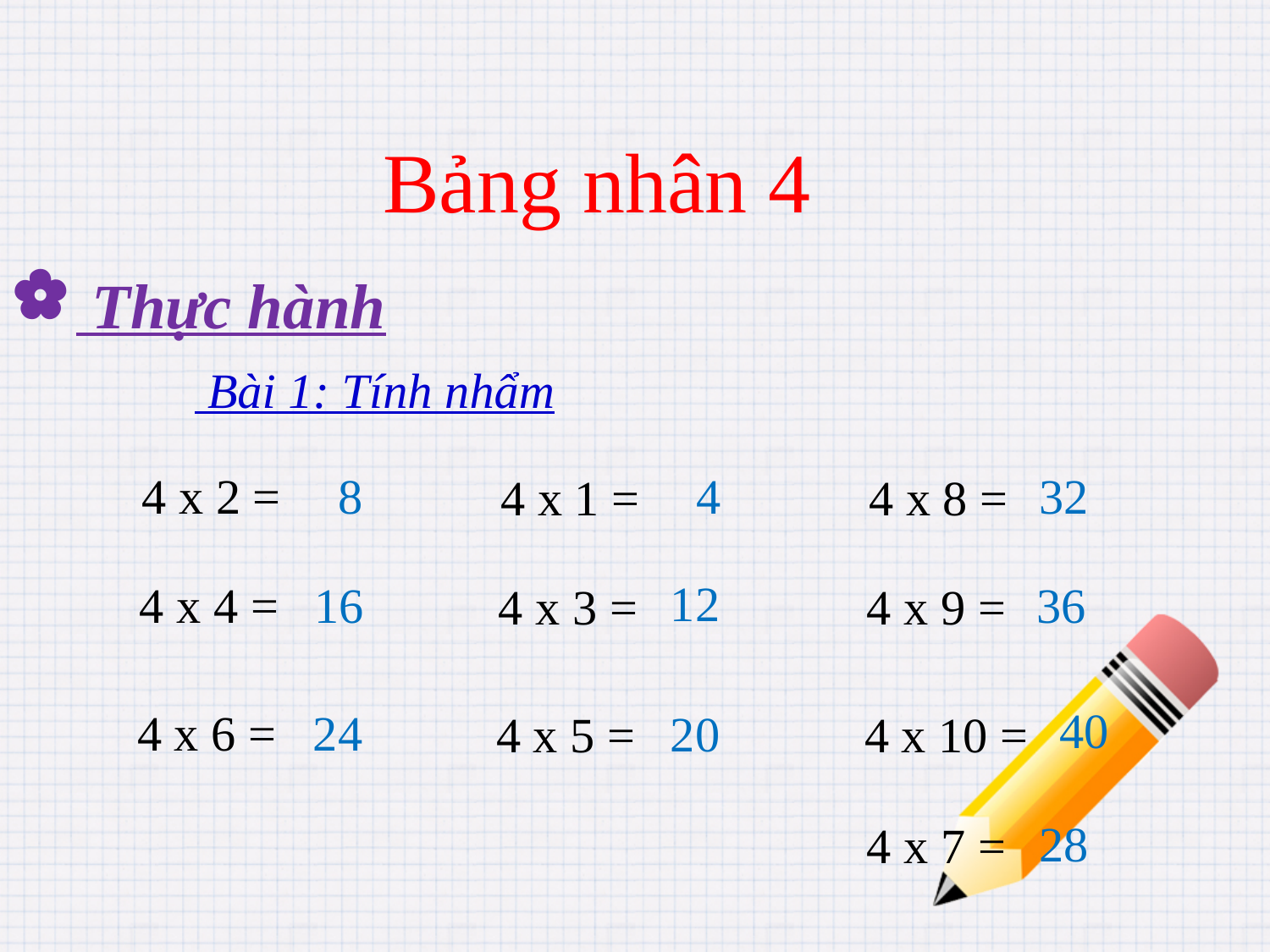

Bảng nhân 4
 Thực hành
 Bài 1: Tính nhẩm
8
4
4 x 2 =
32
4 x 1 =
4 x 8 =
12
4 x 4 =
16
36
4 x 3 =
4 x 9 =
40
4 x 6 =
24
20
4 x 5 =
4 x 10 =
28
4 x 7 =